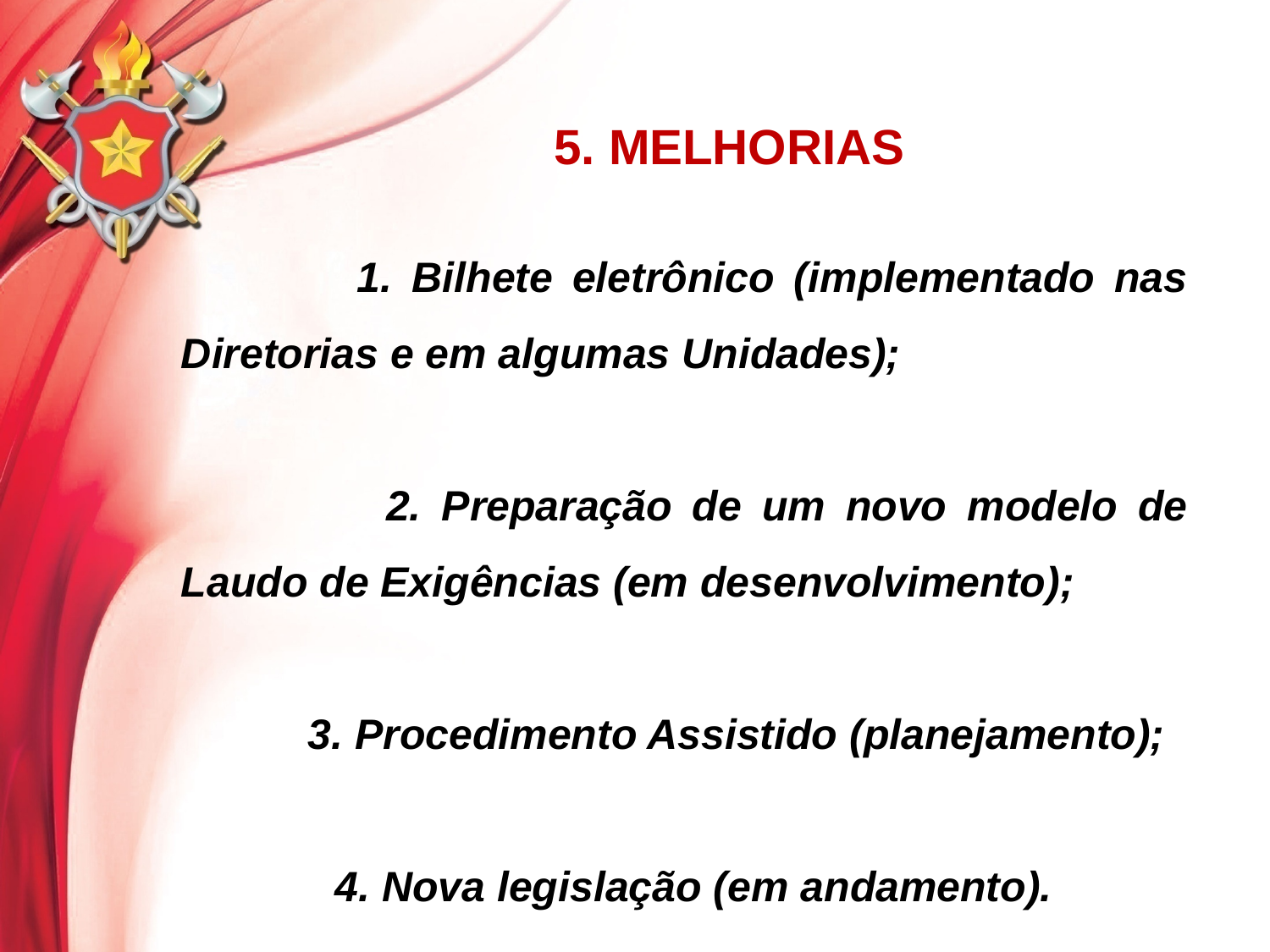

5. MELHORIAS
         1. Bilhete eletrônico (implementado nas Diretorias e em algumas Unidades);

          2. Preparação de um novo modelo de Laudo de Exigências (em desenvolvimento);

	3. Procedimento Assistido (planejamento);

             4. Nova legislação (em andamento).